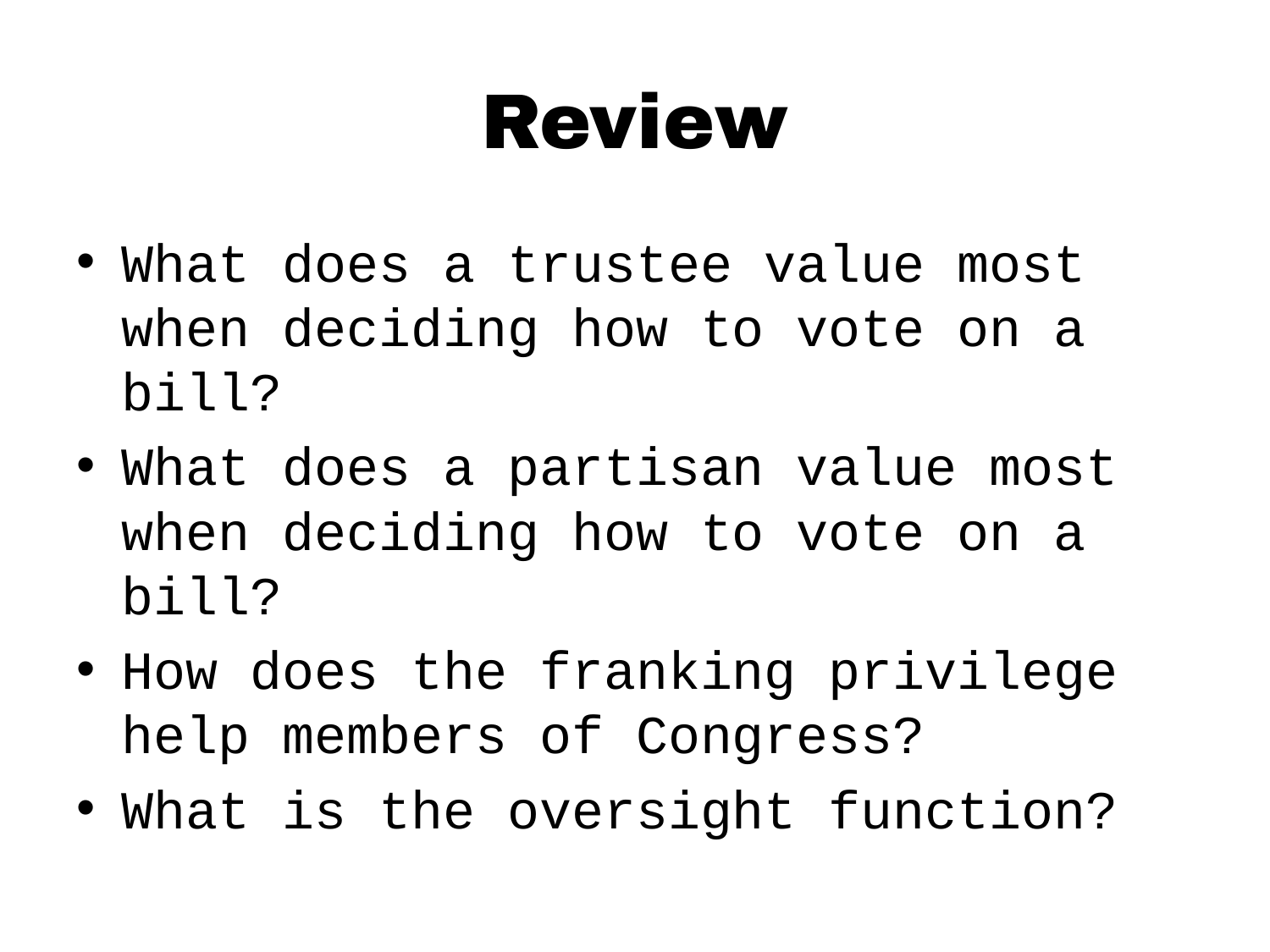

# Review
What does a trustee value most when deciding how to vote on a bill?
What does a partisan value most when deciding how to vote on a bill?
How does the franking privilege help members of Congress?
What is the oversight function?